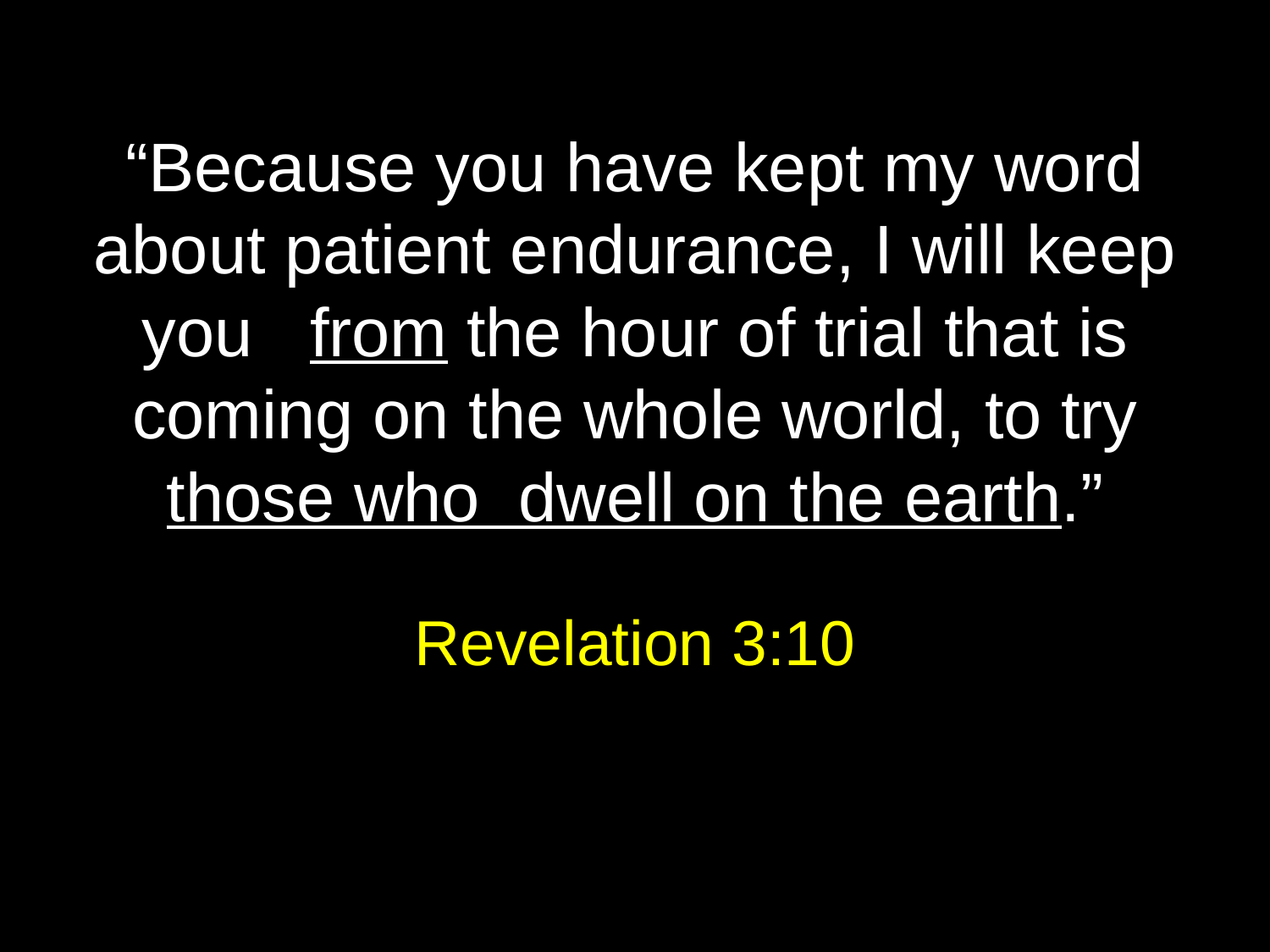

Keep the Faith

Kept from the Trial
“Because you have kept my word about patient endurance, I will keep you   from the hour of trial that is coming on the whole world, to try those who  dwell on the earth.”

Revelation 3:10